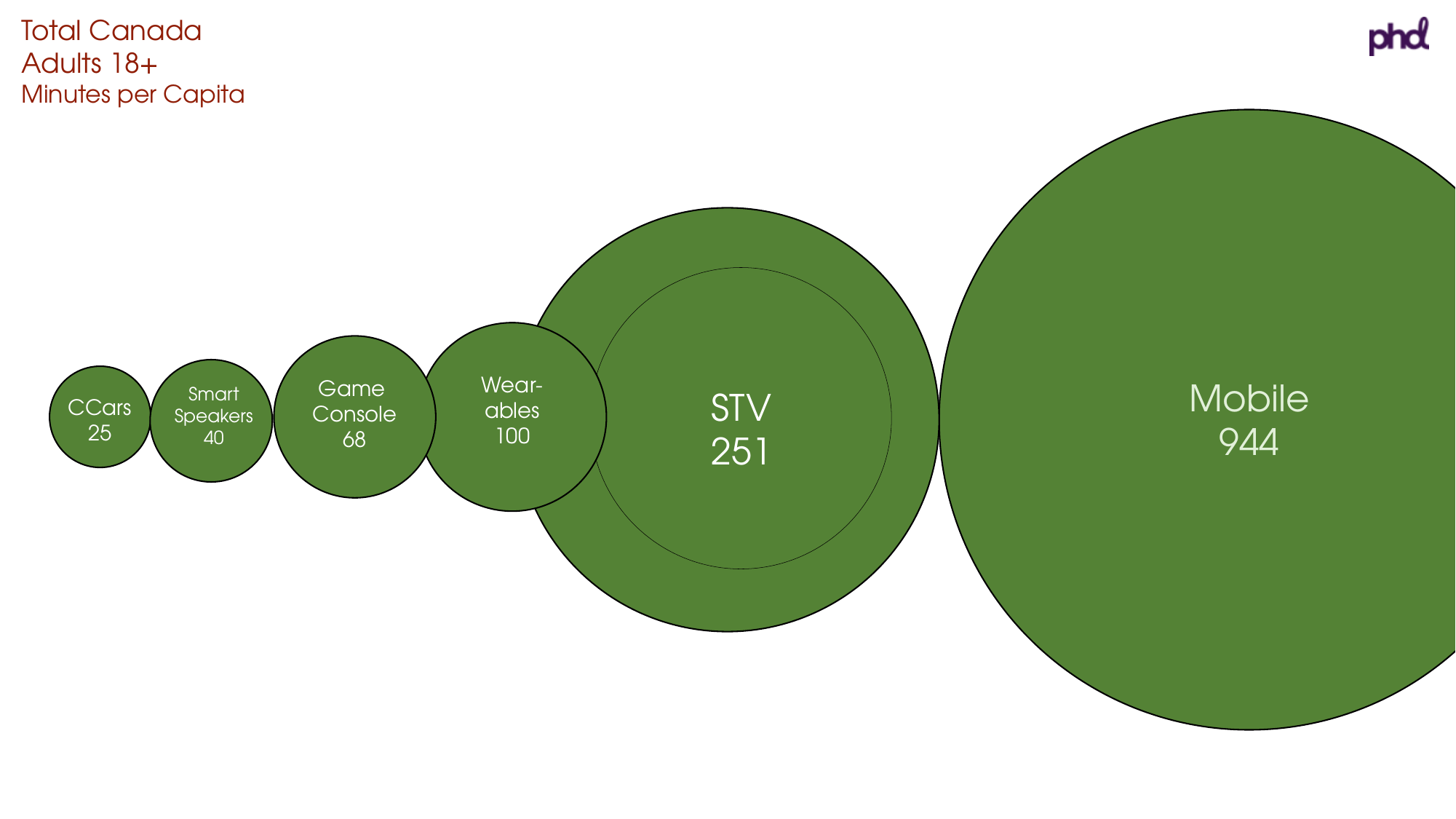

Total Canada
Adults 18+
Minutes per Capita

Mobile
944

Desktop
589

STV
251

Wear-
ables
100

Game
Console
68

Smart
Speakers
40

CCars
25